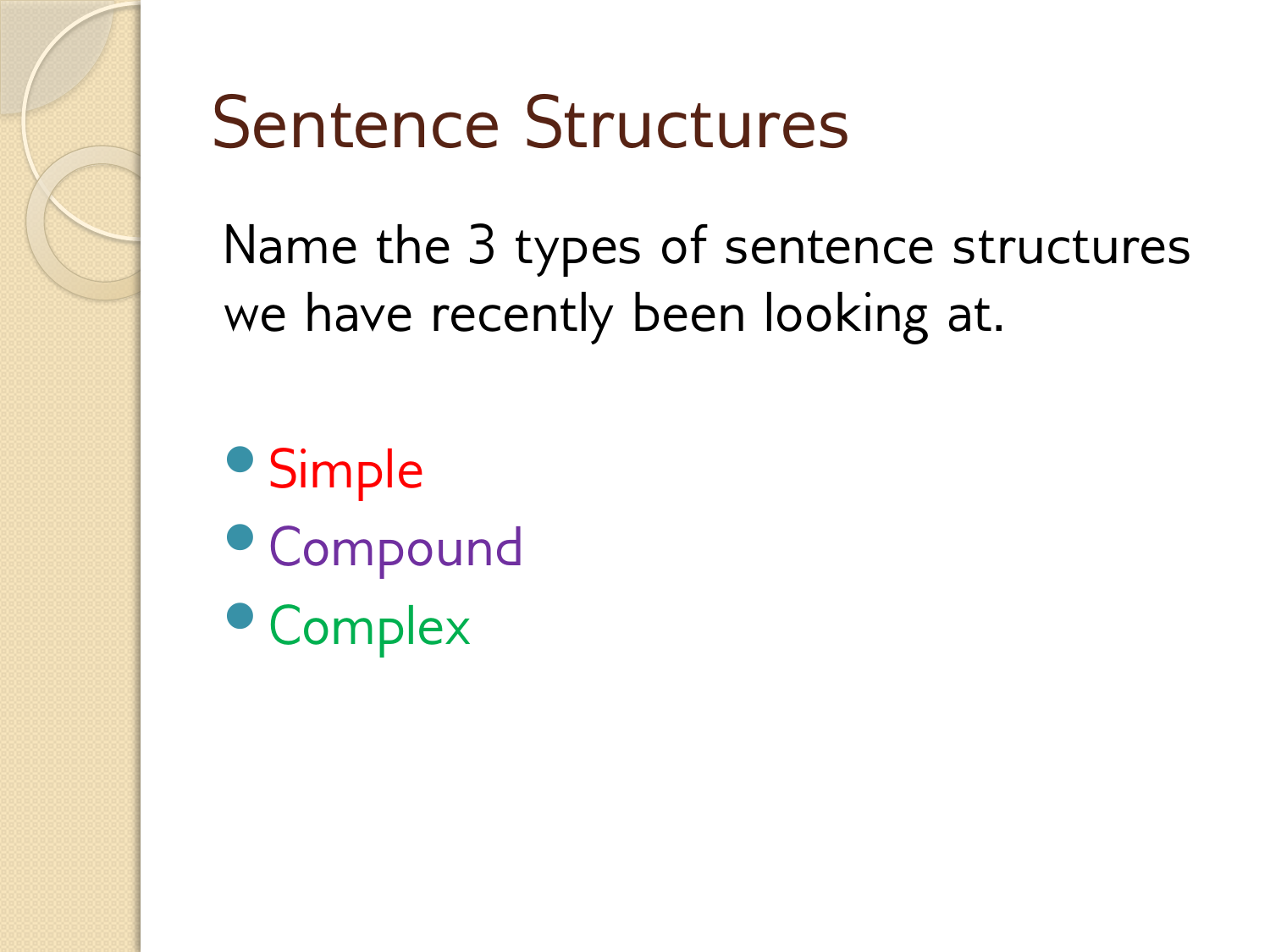

# Sentence Structures
Name the 3 types of sentence structures we have recently been looking at.

Simple
Compound
Complex